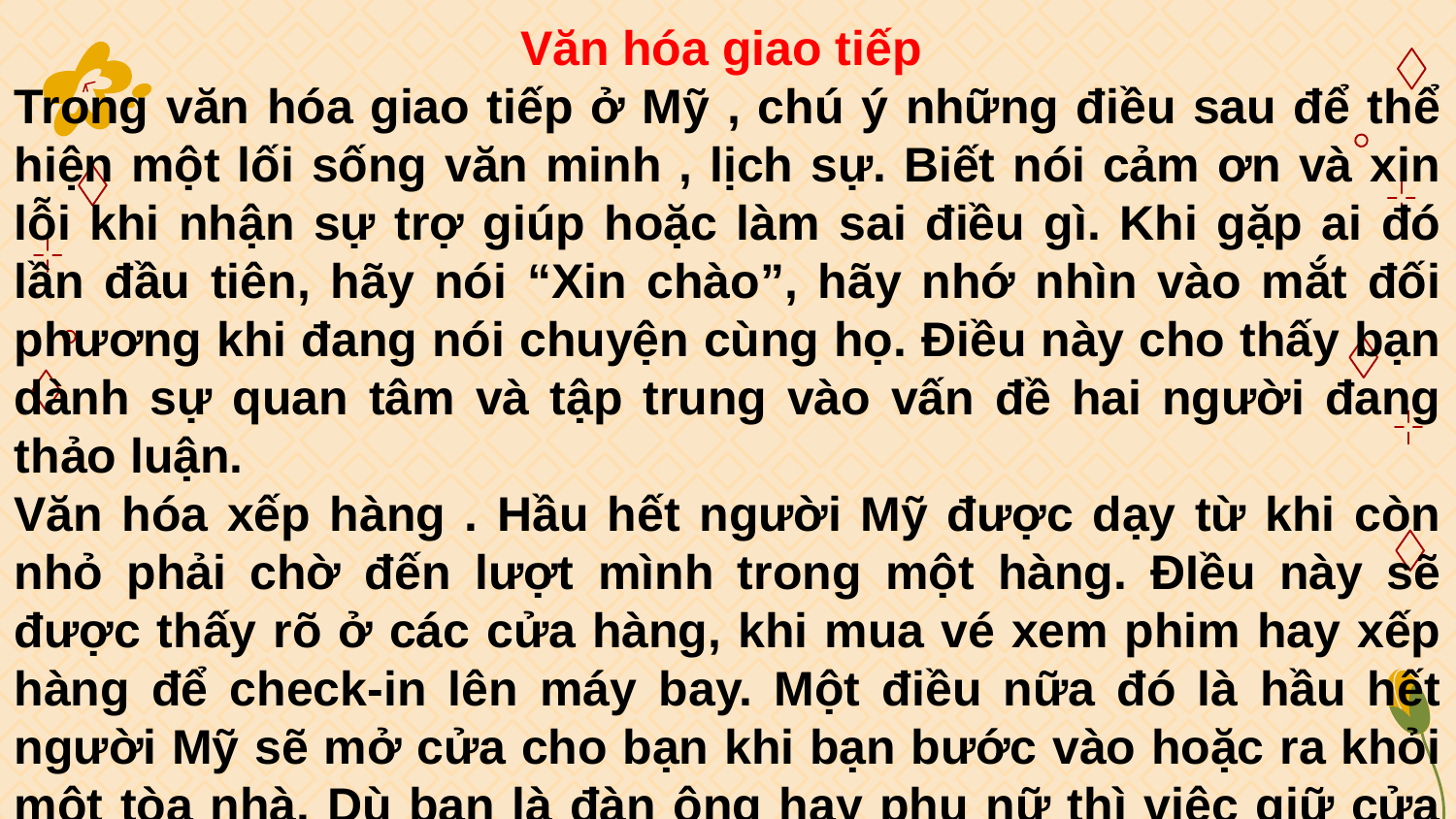

Văn hóa giao tiếp
Trong văn hóa giao tiếp ở Mỹ , chú ý những điều sau để thể hiện một lối sống văn minh , lịch sự. Biết nói cảm ơn và xin lỗi khi nhận sự trợ giúp hoặc làm sai điều gì. Khi gặp ai đó lần đầu tiên, hãy nói “Xin chào”, hãy nhớ nhìn vào mắt đối phương khi đang nói chuyện cùng họ. Điều này cho thấy bạn dành sự quan tâm và tập trung vào vấn đề hai người đang thảo luận.
Văn hóa xếp hàng . Hầu hết người Mỹ được dạy từ khi còn nhỏ phải chờ đến lượt mình trong một hàng. ĐIều này sẽ được thấy rõ ở các cửa hàng, khi mua vé xem phim hay xếp hàng để check-in lên máy bay. Một điều nữa đó là hầu hết người Mỹ sẽ mở cửa cho bạn khi bạn bước vào hoặc ra khỏi một tòa nhà. Dù bạn là đàn ông hay phụ nữ thì việc giữ cửa cho người đi sau là thể hiện lịch sự.